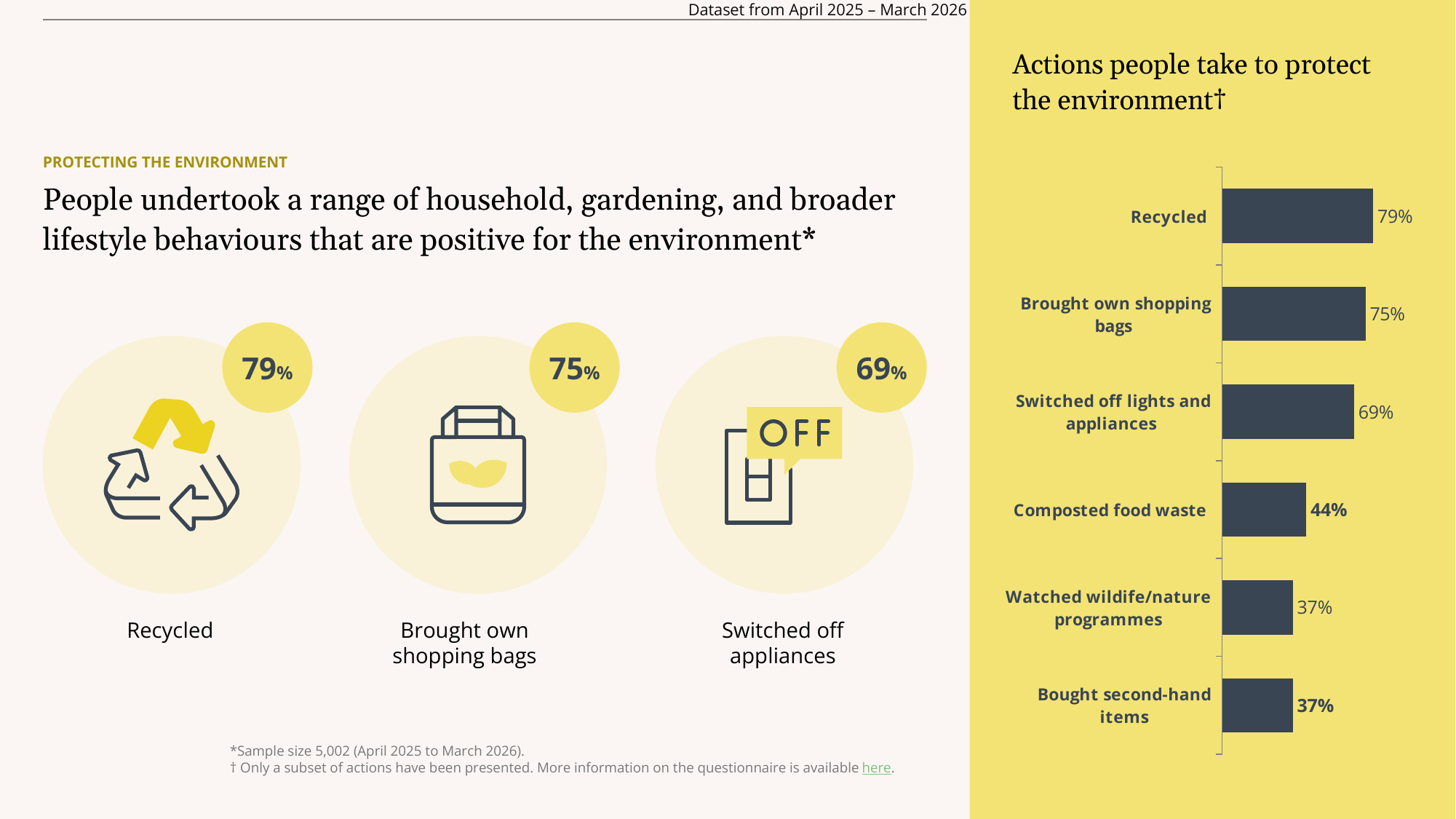

Dataset from April 2025 – March 2026
Actions people take to protect the environment†

### Chart

| Category | Series 1 |
|---|---|
| Recycled  | 0.79 |
| Brought own shopping bags  | 0.75 |
| Switched off lights and appliances  | 0.69 |
| Composted food waste  | 0.44 |
| Watched wildife/nature programmes | 0.37 |
| Bought second-hand items | 0.37 |
# PROTECTING THE ENVIRONMENT
People undertook a range of household, gardening, and broader lifestyle behaviours that are positive for the environment*
79%
75%
69%

Recycled
Brought own shopping bags
Switched off appliances
*Sample size 5,002 (April 2025 to March 2026).
† Only a subset of actions have been presented. More information on the questionnaire is available here.